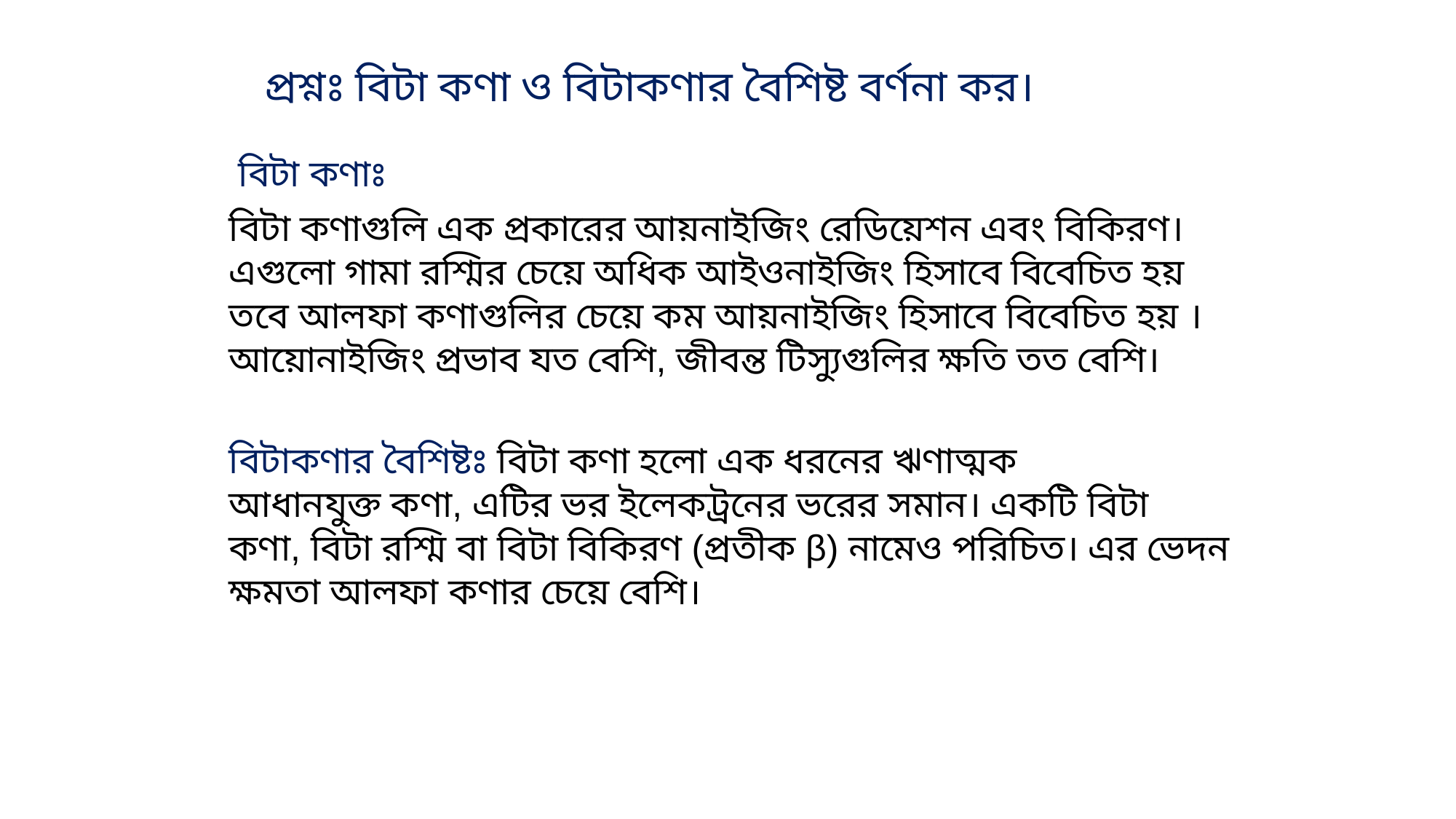

প্রশ্নঃ বিটা কণা ও বিটাকণার বৈশিষ্ট বর্ণনা কর।
 বিটা কণাঃ
বিটা কণাগুলি এক প্রকারের আয়নাইজিং রেডিয়েশন এবং বিকিরণ। এগুলো গামা রশ্মির চেয়ে অধিক আইওনাইজিং হিসাবে বিবেচিত হয় তবে আলফা কণাগুলির চেয়ে কম আয়নাইজিং হিসাবে বিবেচিত হয় । আয়োনাইজিং প্রভাব যত বেশি, জীবন্ত টিস্যুগুলির ক্ষতি তত বেশি।
বিটাকণার বৈশিষ্টঃ বিটা কণা হলো এক ধরনের ঋণাত্মক আধানযুক্ত কণা, এটির ভর ইলেকট্রনের ভরের সমান। একটি বিটা কণা, বিটা রশ্মি বা বিটা বিকিরণ (প্রতীক β) নামেও পরিচিত। এর ভেদন ক্ষমতা আলফা কণার চেয়ে বেশি।